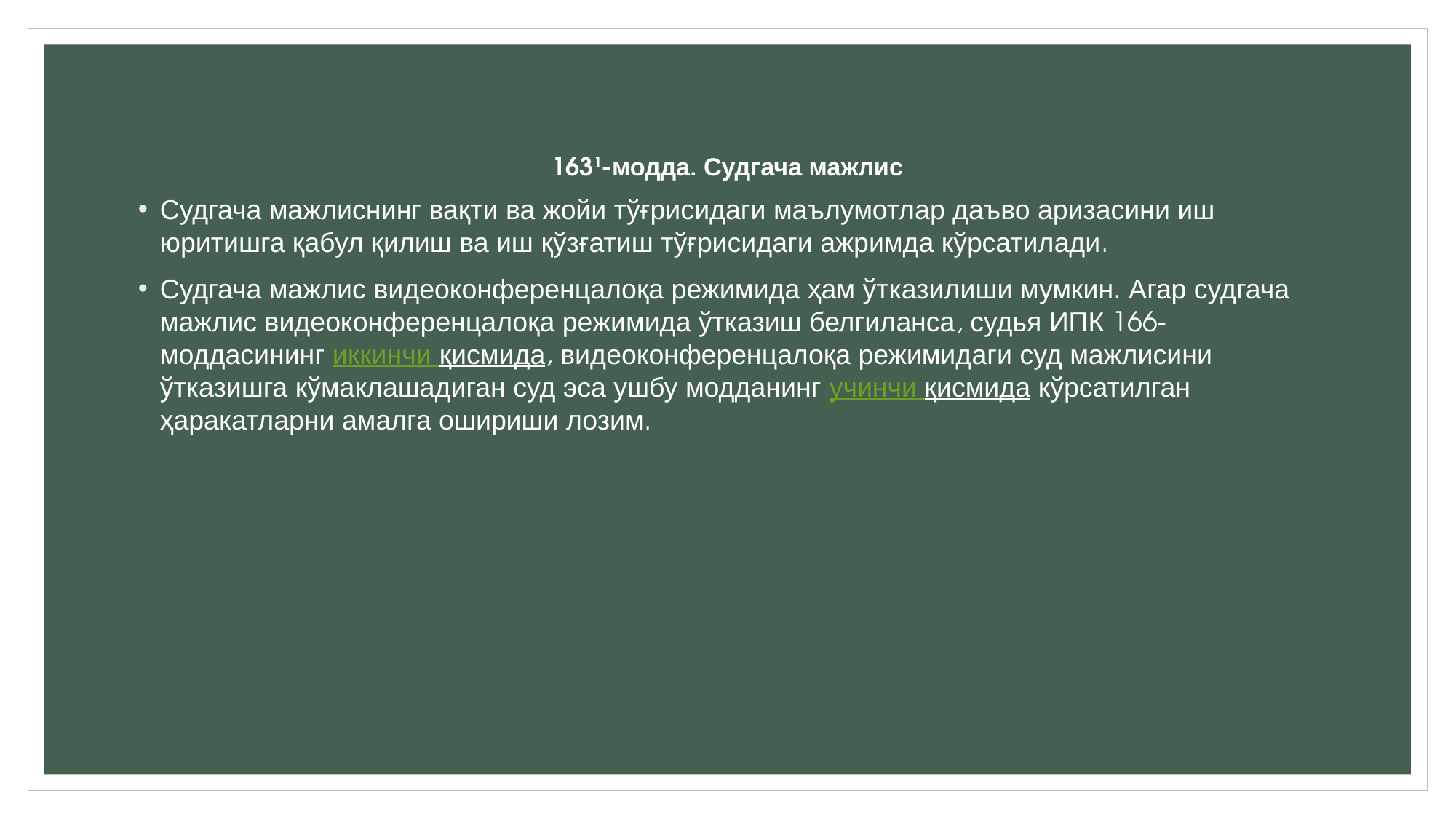

# 1631-модда. Судгача мажлис
Судгача мажлиснинг вақти ва жойи тўғрисидаги маълумотлар даъво аризасини иш юритишга қабул қилиш ва иш қўзғатиш тўғрисидаги ажримда кўрсатилади.
Судгача мажлис видеоконференцалоқа режимида ҳам ўтказилиши мумкин. Агар судгача мажлис видеоконференцалоқа режимида ўтказиш белгиланса, судья ИПК 166-моддасининг иккинчи қисмида, видеоконференцалоқа режимидаги суд мажлисини ўтказишга кўмаклашадиган суд эса ушбу модданинг учинчи қисмида кўрсатилган ҳаракатларни амалга ошириши лозим.